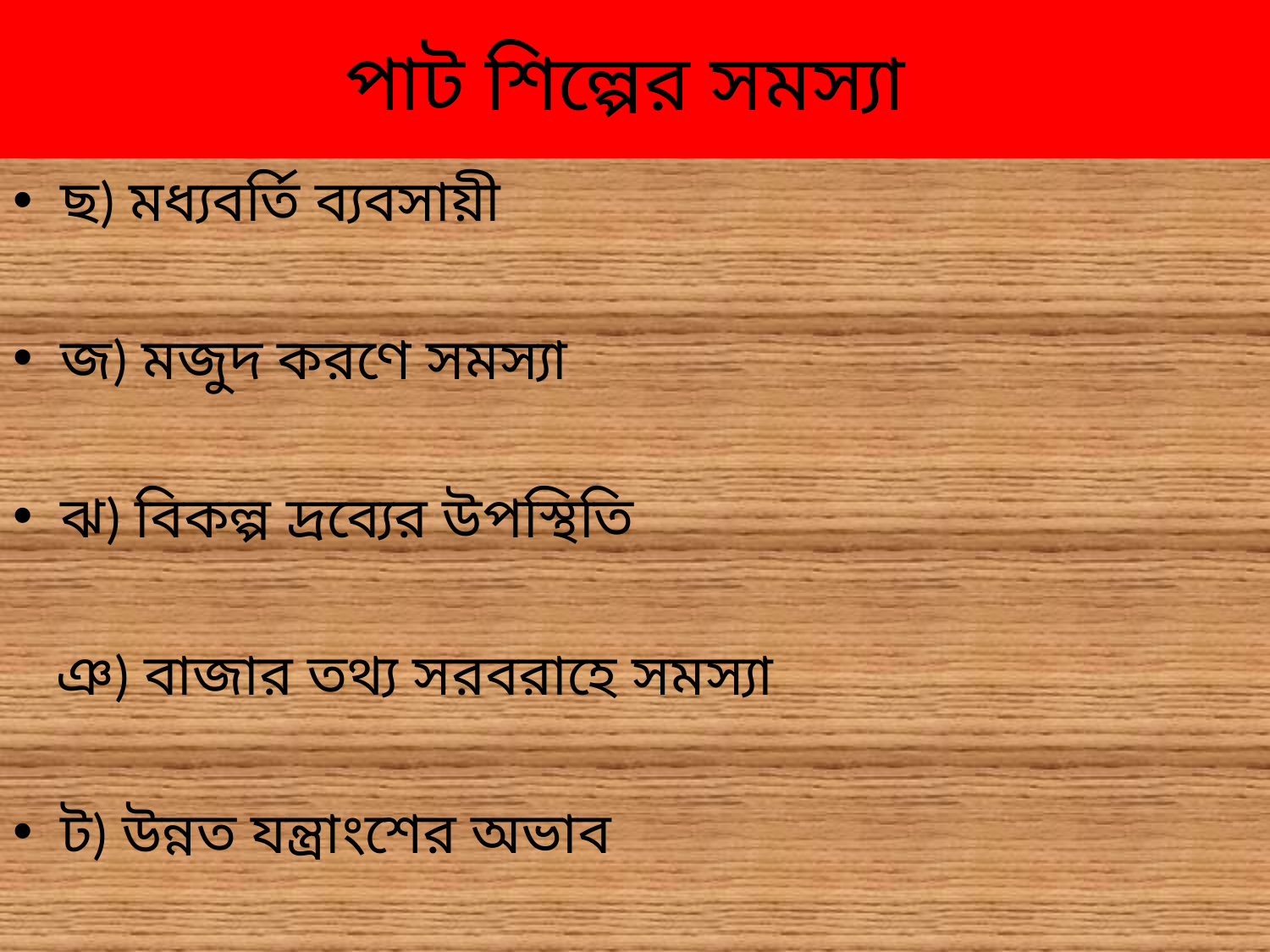

# পাট শিল্পের সমস্যা
ছ) মধ্যবর্তি ব্যবসায়ী

জ) মজুদ করণে সমস্যা

ঝ) বিকল্প দ্রব্যের উপস্থিতি

   ঞ) বাজার তথ্য সরবরাহে সমস্যা

ট) উন্নত যন্ত্রাংশের অভাব